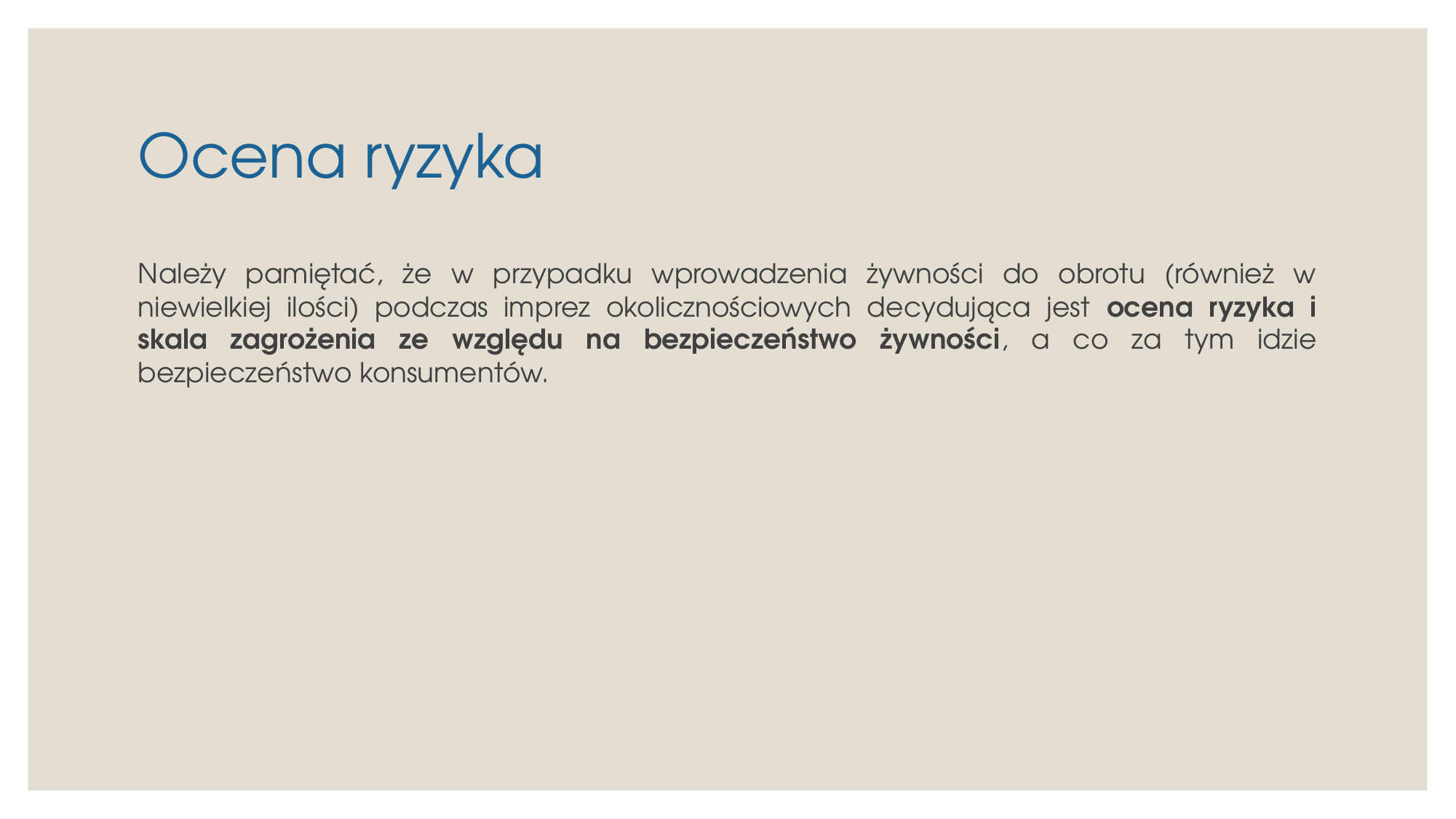

# Ocena ryzyka
Należy pamiętać, że w przypadku wprowadzenia żywności do obrotu (również w niewielkiej ilości) podczas imprez okolicznościowych decydująca jest ocena ryzyka i skala zagrożenia ze względu na bezpieczeństwo żywności, a co za tym idzie bezpieczeństwo konsumentów.